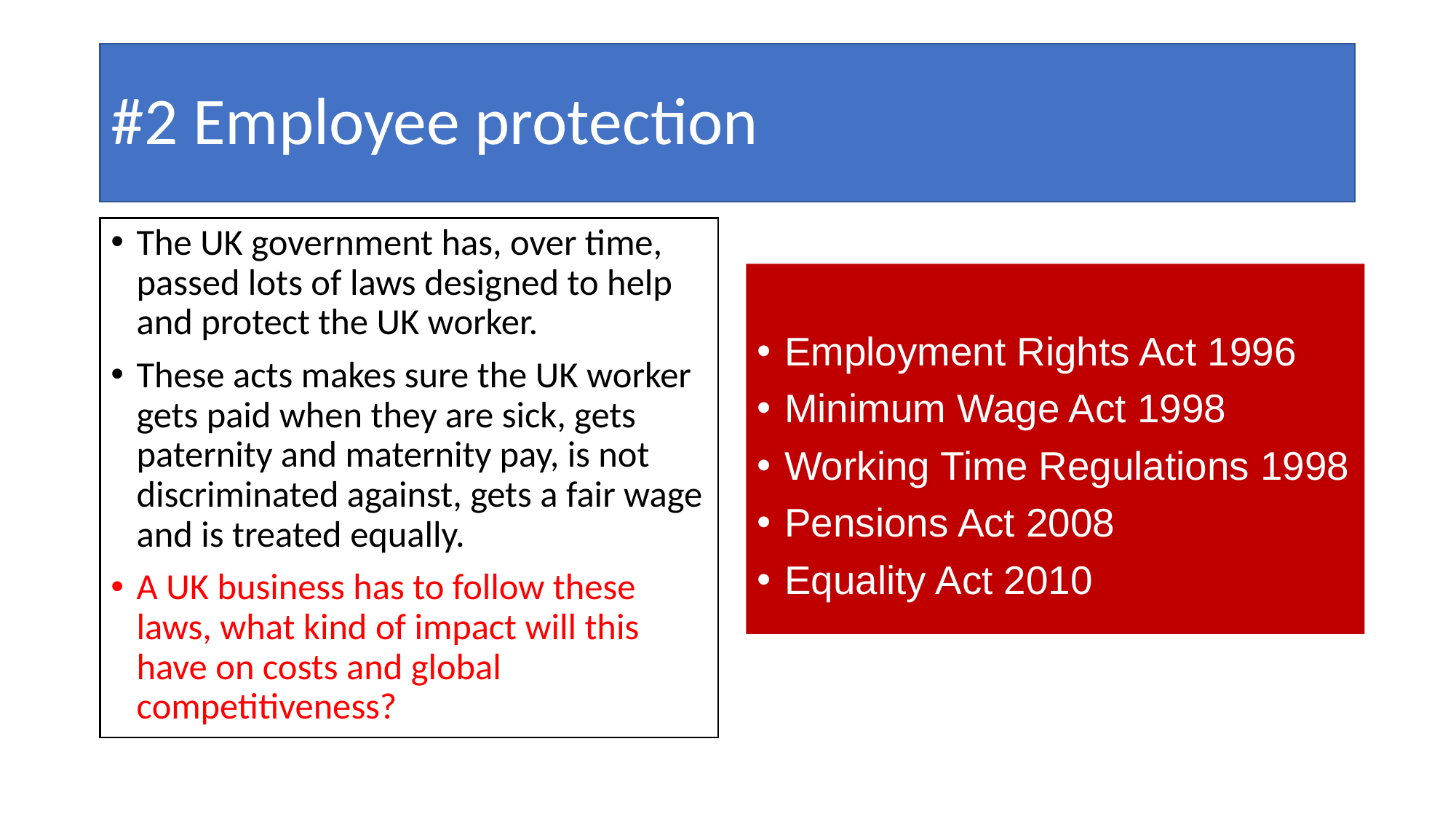

# #2 Employee protection
The UK government has, over time, passed lots of laws designed to help and protect the UK worker.
These acts makes sure the UK worker gets paid when they are sick, gets paternity and maternity pay, is not discriminated against, gets a fair wage and is treated equally.
A UK business has to follow these laws, what kind of impact will this have on costs and global competitiveness?

Employment Rights Act 1996
Minimum Wage Act 1998
Working Time Regulations 1998
Pensions Act 2008
Equality Act 2010